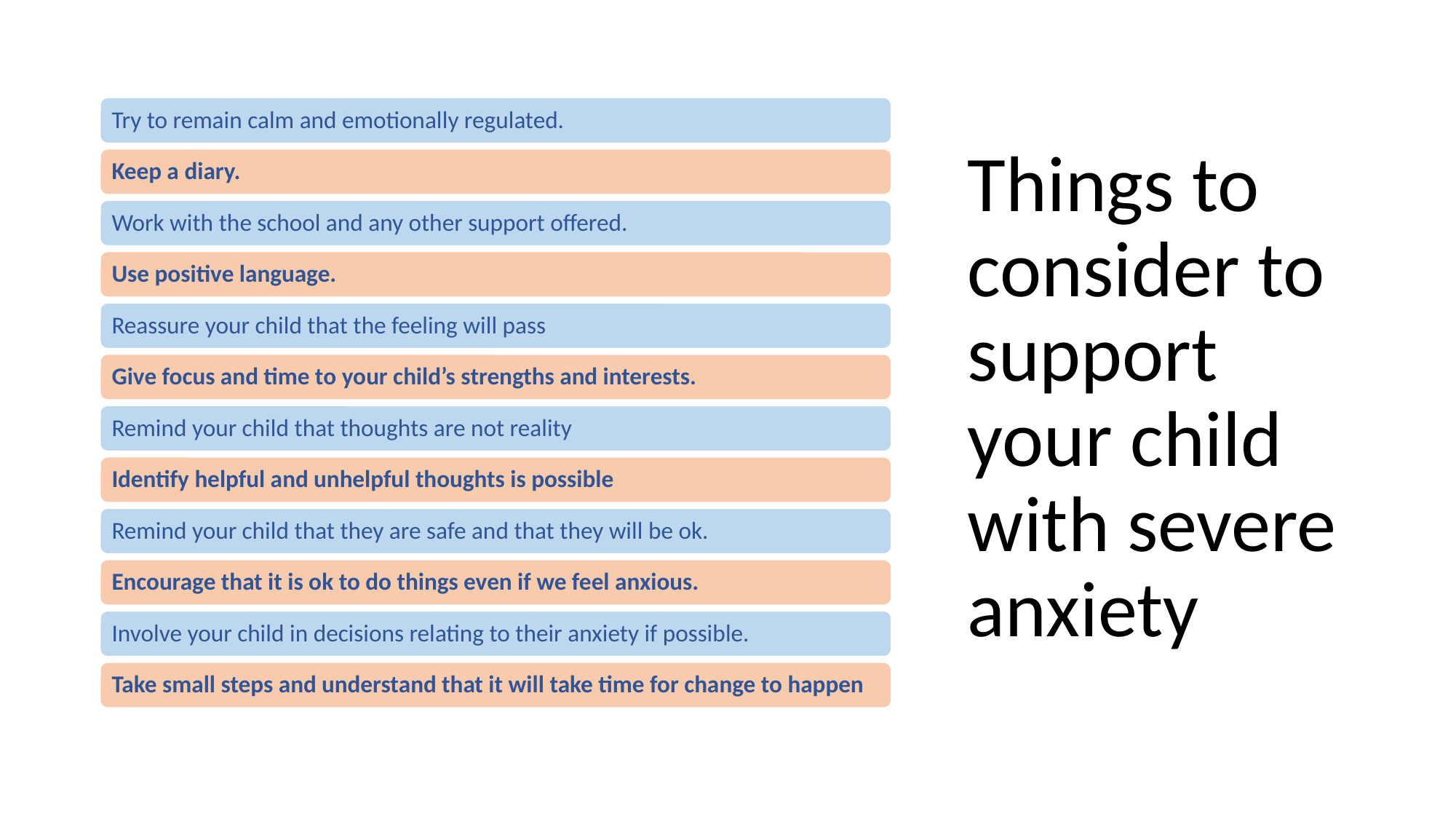

# Things to consider to support your child with severe anxiety
Try to remain calm and emotionally regulated.
Keep a diary.
Work with the school and any other support offered.
Use positive language.
Reassure your child that the feeling will pass
Give focus and time to your child’s strengths and interests.
Remind your child that thoughts are not reality
Identify helpful and unhelpful thoughts is possible
Remind your child that they are safe and that they will be ok.
Encourage that it is ok to do things even if we feel anxious.
Involve your child in decisions relating to their anxiety if possible.
Take small steps and understand that it will take time for change to happen